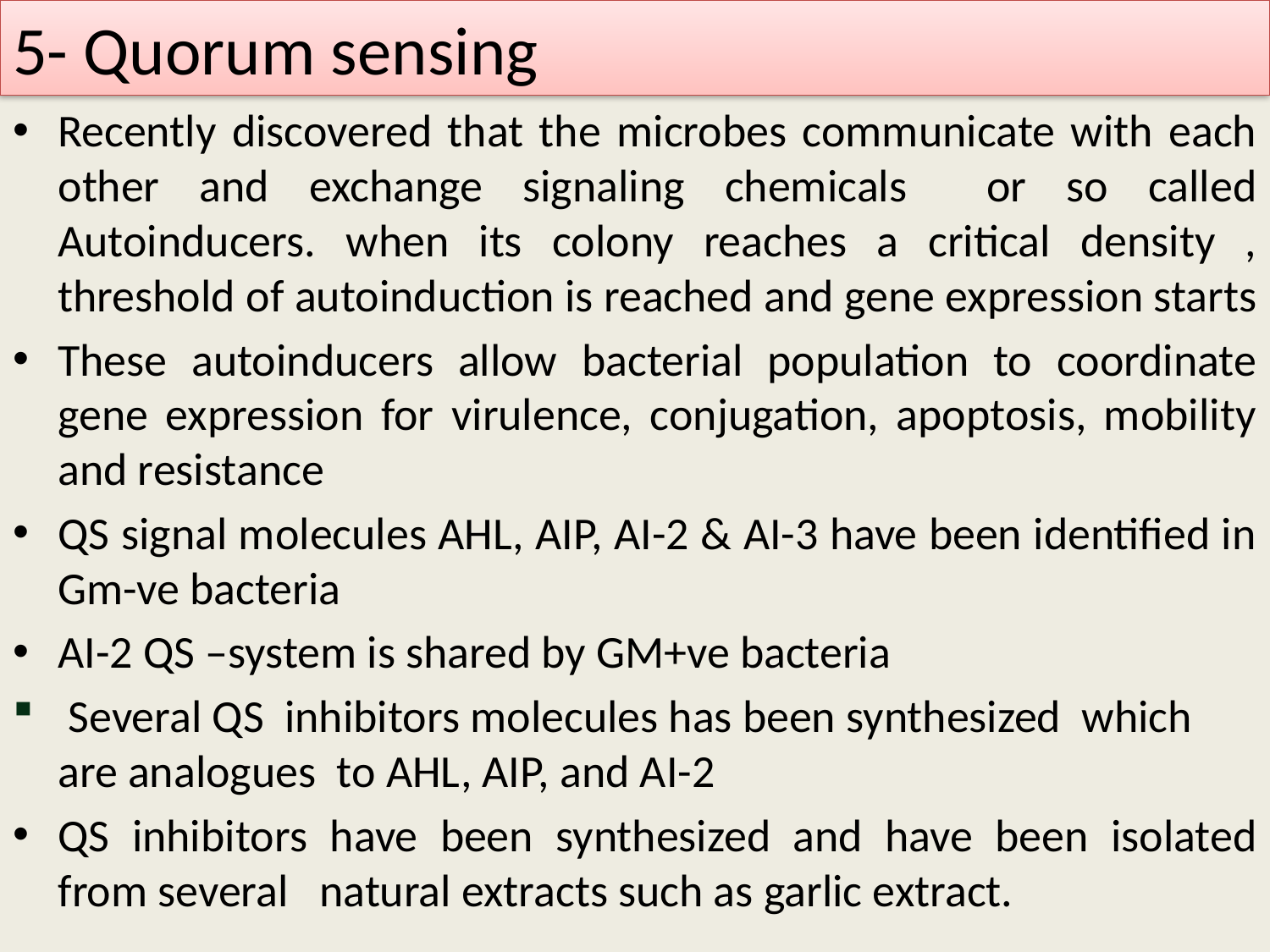

# 5- Quorum sensing
Recently discovered that the microbes communicate with each other and exchange signaling chemicals  or so called Autoinducers. when its colony reaches a critical density , threshold of autoinduction is reached and gene expression starts
These autoinducers allow bacterial population to coordinate gene expression for virulence, conjugation, apoptosis, mobility and resistance
QS signal molecules AHL, AIP, AI-2 & AI-3 have been identified in Gm-ve bacteria
AI-2 QS –system is shared by GM+ve bacteria
 Several QS  inhibitors molecules has been synthesized  which are analogues  to AHL, AIP, and AI-2
QS inhibitors have been synthesized and have been isolated from several   natural extracts such as garlic extract.